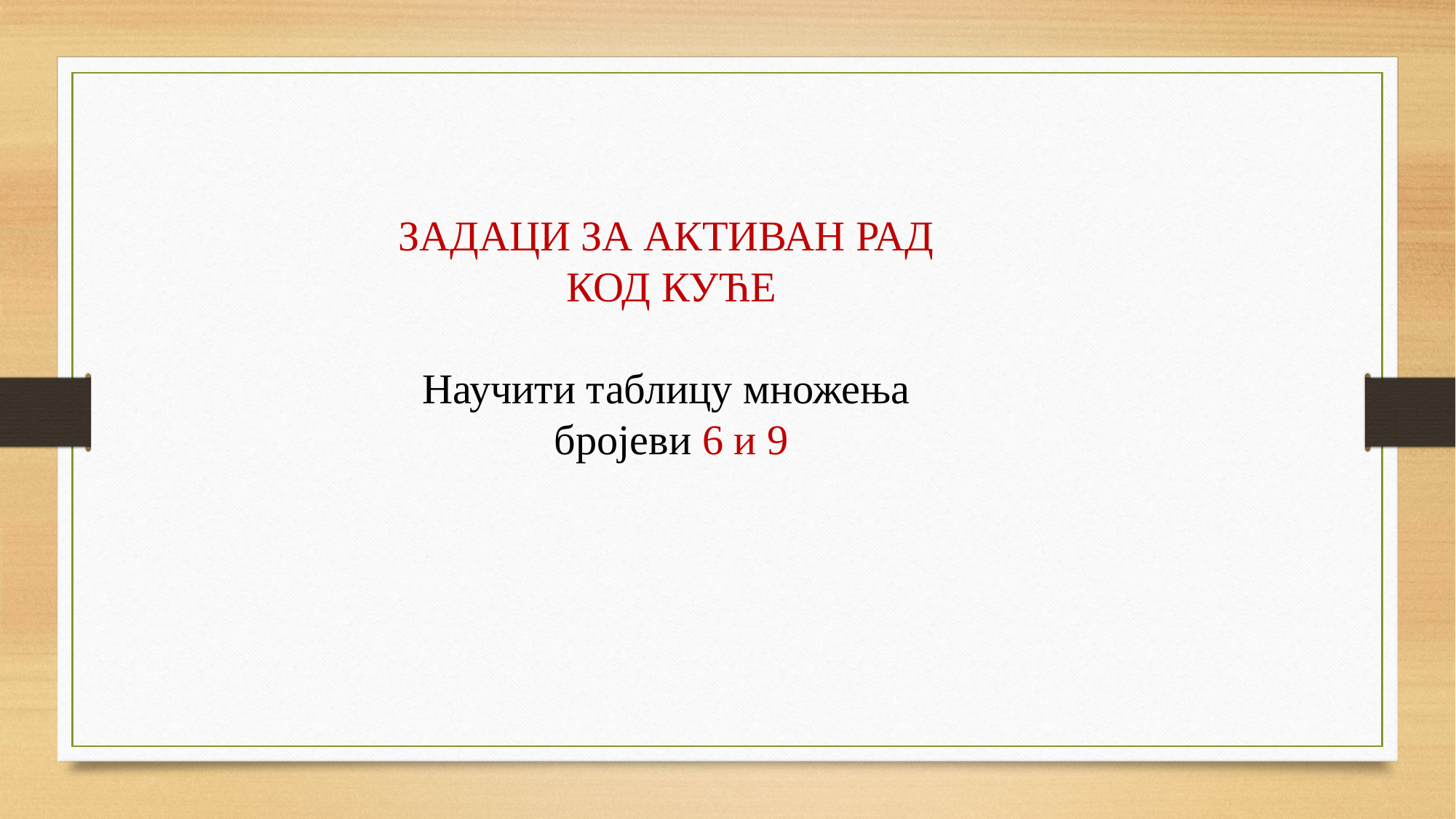

ЗАДАЦИ ЗА АКТИВАН РАД
КОД КУЋЕ

Научити таблицу множења
бројеви 6 и 9